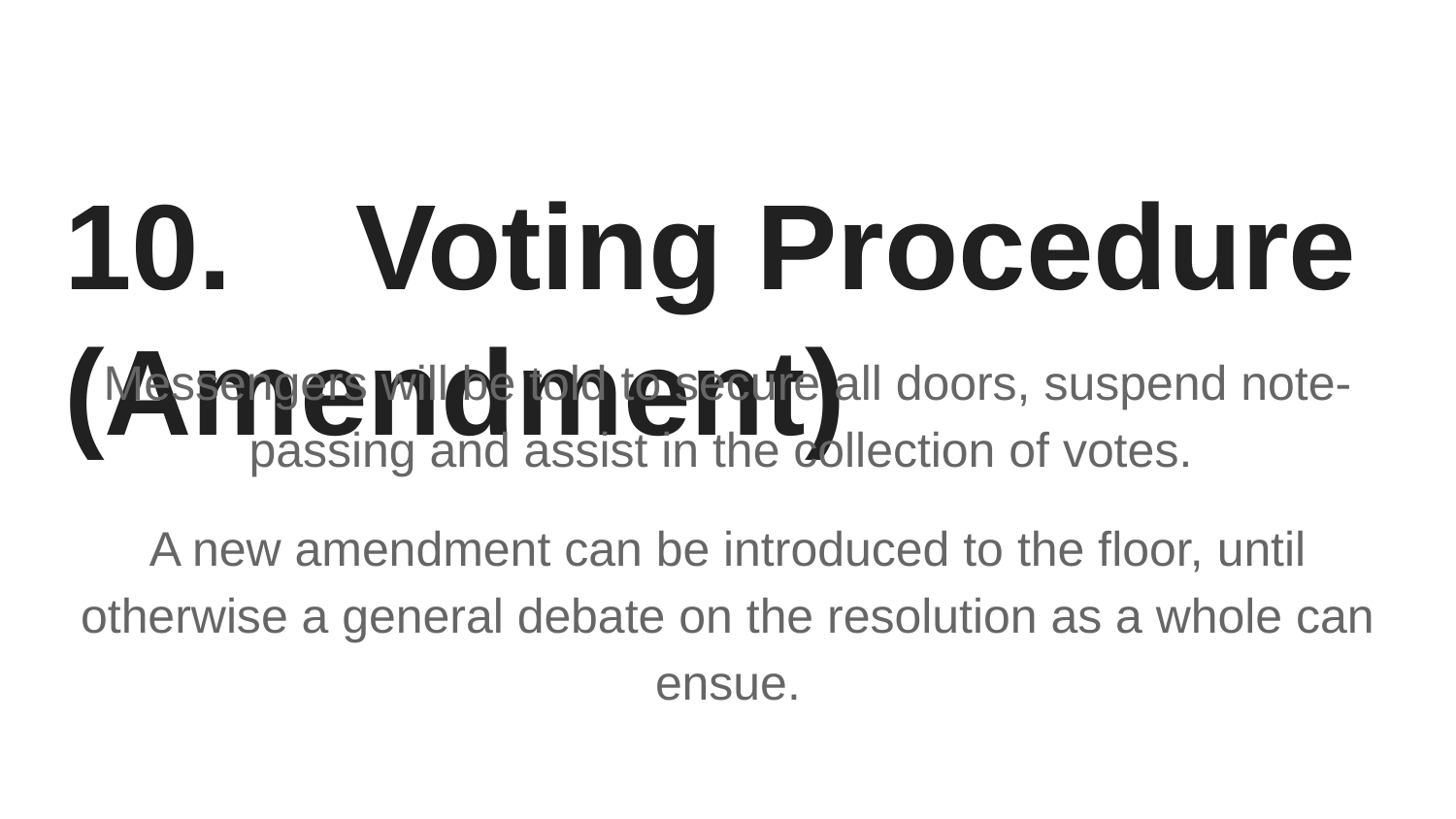

# 10. 	Voting Procedure (Amendment)
Messengers will be told to secure all doors, suspend note-passing and assist in the collection of votes.
A new amendment can be introduced to the floor, until otherwise a general debate on the resolution as a whole can ensue.